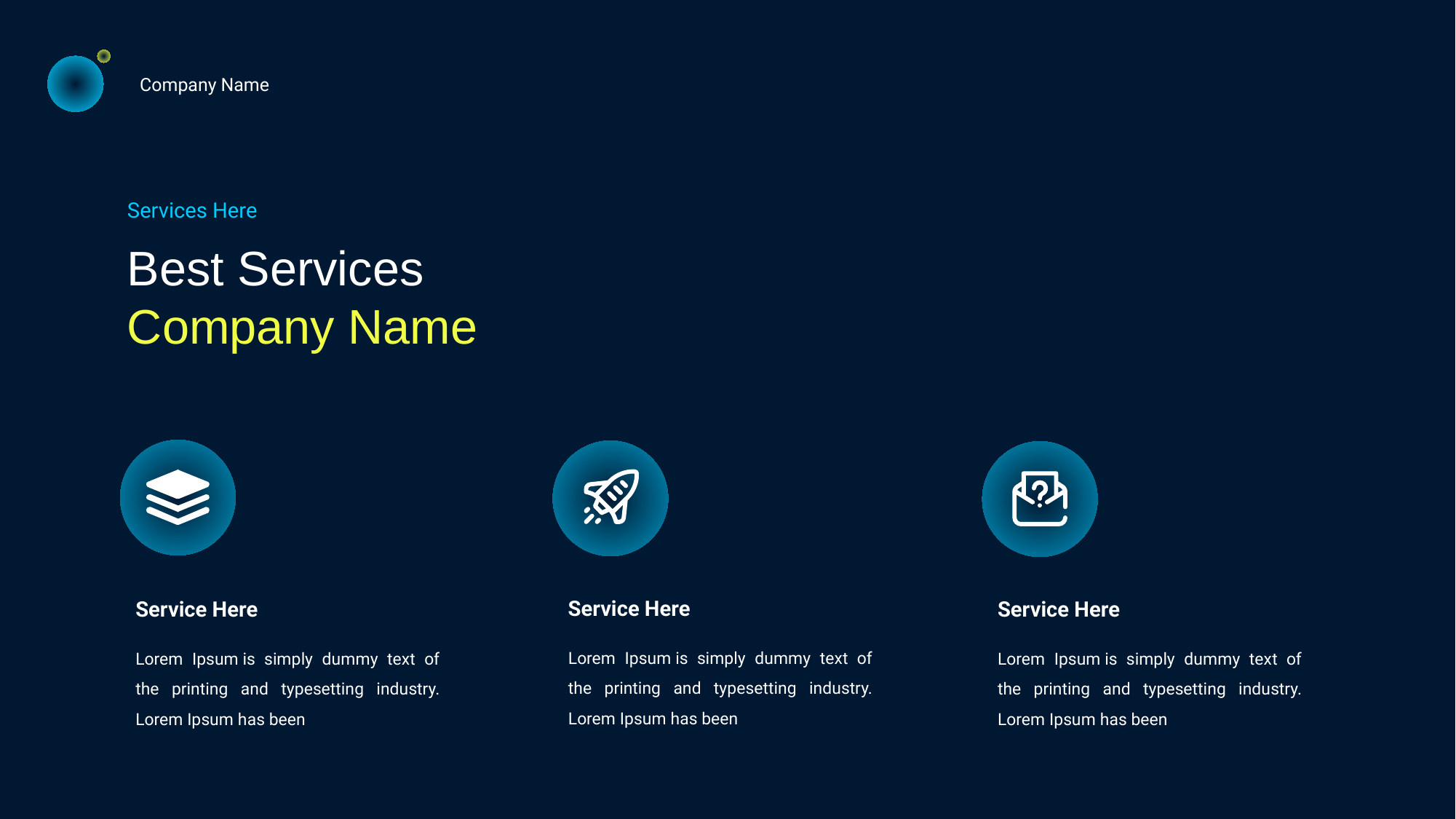

Company Name
Services Here
Best Services
Company Name

Service Here
Service Here
Service Here
Lorem Ipsum is simply dummy text of the printing and typesetting industry. Lorem Ipsum has been
Lorem Ipsum is simply dummy text of the printing and typesetting industry. Lorem Ipsum has been
Lorem Ipsum is simply dummy text of the printing and typesetting industry. Lorem Ipsum has been